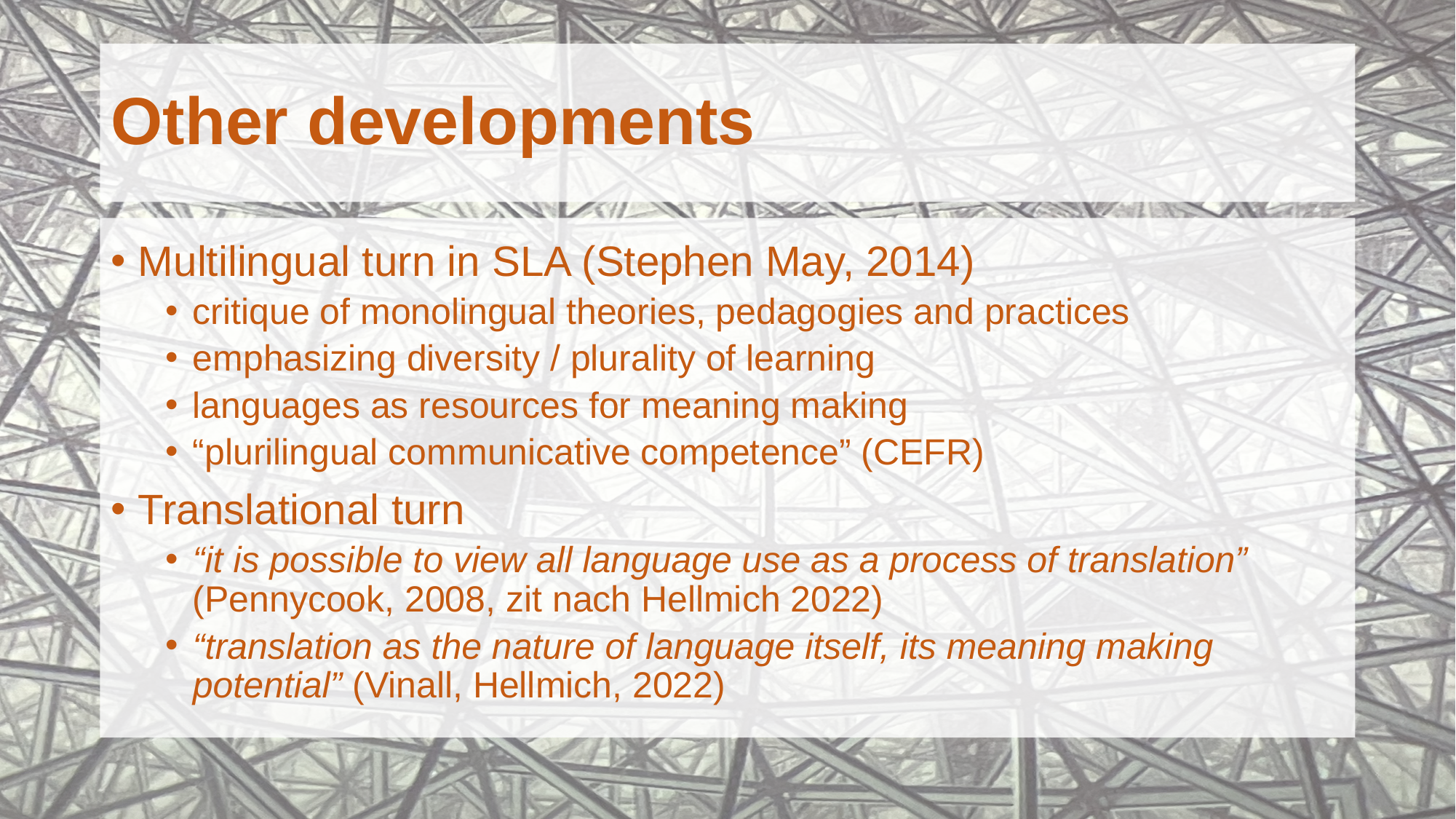

# Other developments
Multilingual turn in SLA (Stephen May, 2014)
critique of monolingual theories, pedagogies and practices
emphasizing diversity / plurality of learning
languages as resources for meaning making
“plurilingual communicative competence” (CEFR)
Translational turn
“it is possible to view all language use as a process of translation” (Pennycook, 2008, zit nach Hellmich 2022)
“translation as the nature of language itself, its meaning making potential” (Vinall, Hellmich, 2022)